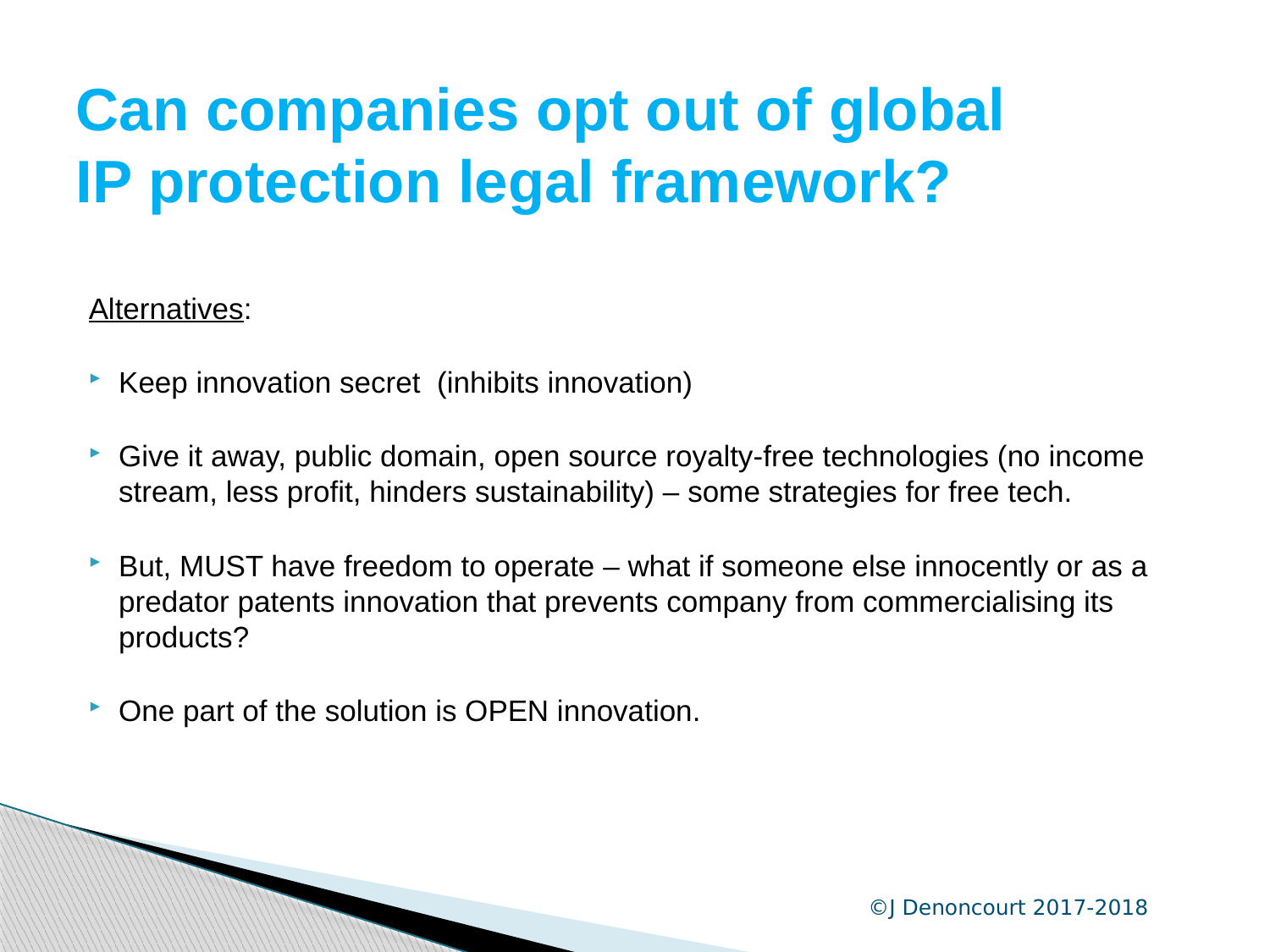

# Can companies opt out of global IP protection legal framework?

Alternatives:

Keep innovation secret  (inhibits innovation)

Give it away, public domain, open source royalty-free technologies (no income stream, less profit, hinders sustainability) – some strategies for free tech.

But, MUST have freedom to operate – what if someone else innocently or as a predator patents innovation that prevents company from commercialising its products?

One part of the solution is OPEN innovation.

©J Denoncourt 2017-2018